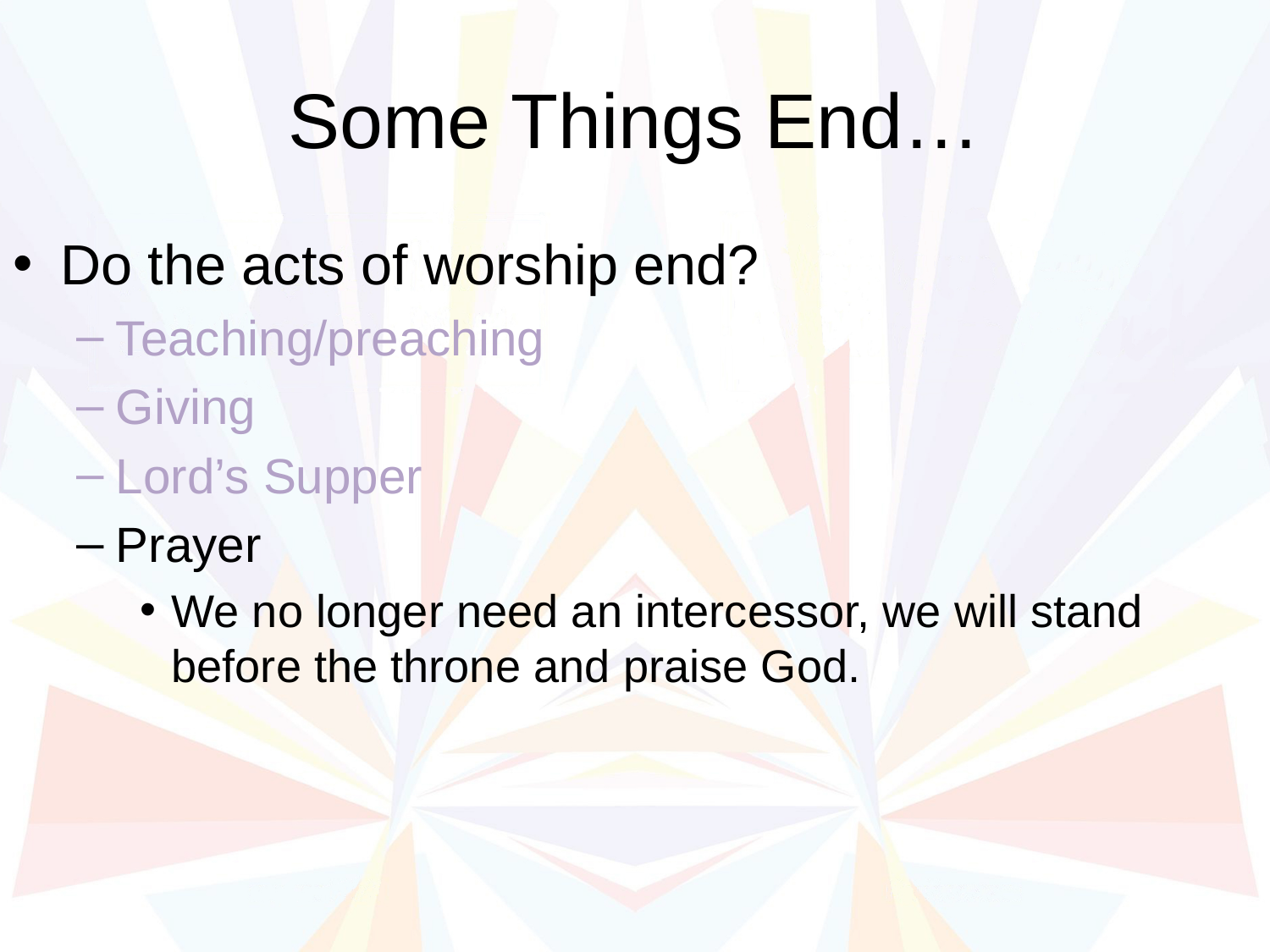

# Some Things End…
Do the acts of worship end?
Teaching/preaching
Giving
Lord’s Supper
Prayer
We no longer need an intercessor, we will stand before the throne and praise God.